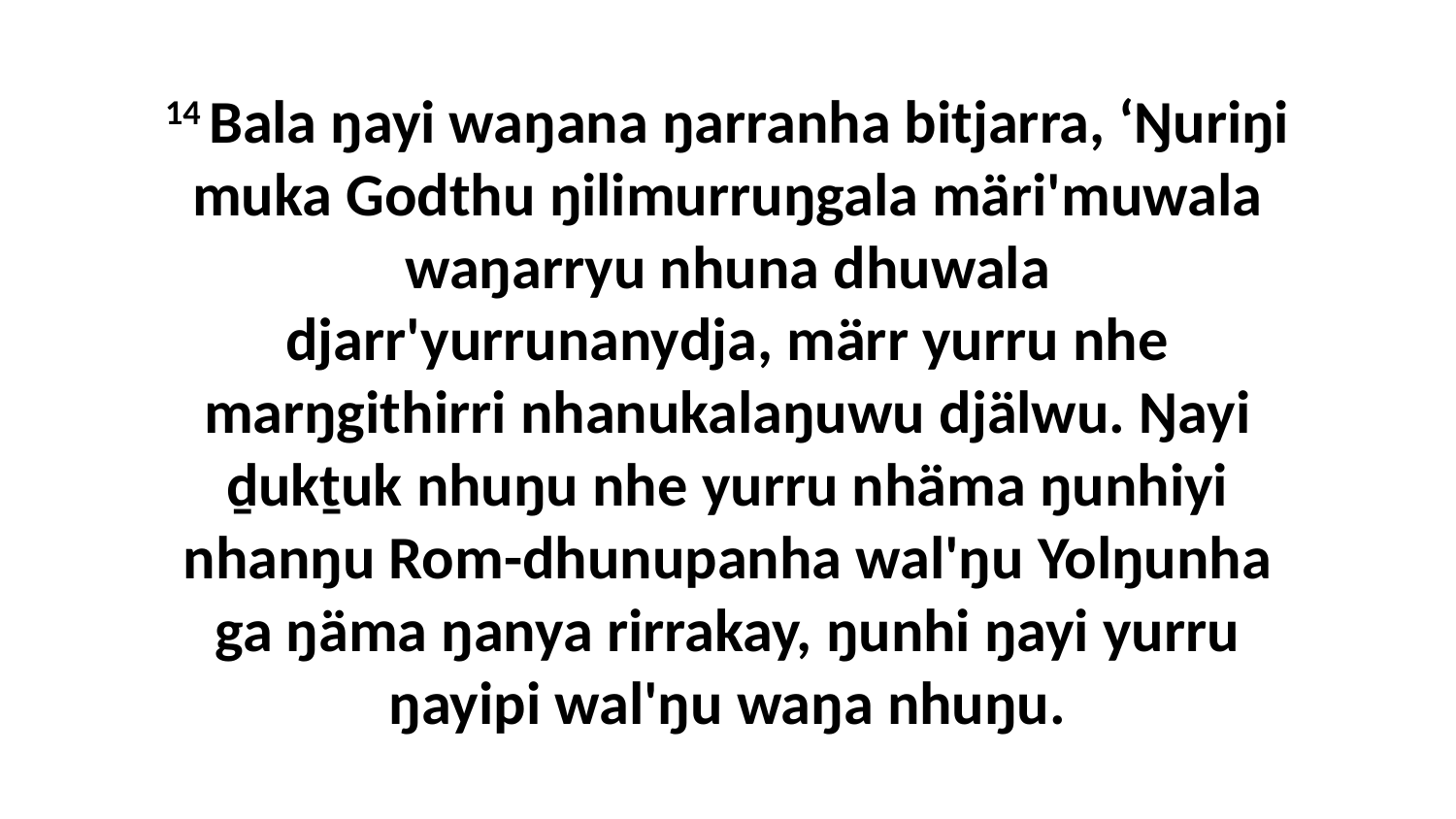

14 Bala ŋayi waŋana ŋarranha bitjarra, ‘Ŋuriŋi muka Godthu ŋilimurruŋgala märi'muwala waŋarryu nhuna dhuwala djarr'yurrunanydja, märr yurru nhe marŋgithirri nhanukalaŋuwu djälwu. Ŋayi ḏukṯuk nhuŋu nhe yurru nhäma ŋunhiyi nhanŋu Rom-dhunupanha wal'ŋu Yolŋunha ga ŋäma ŋanya rirrakay, ŋunhi ŋayi yurru ŋayipi wal'ŋu waŋa nhuŋu.